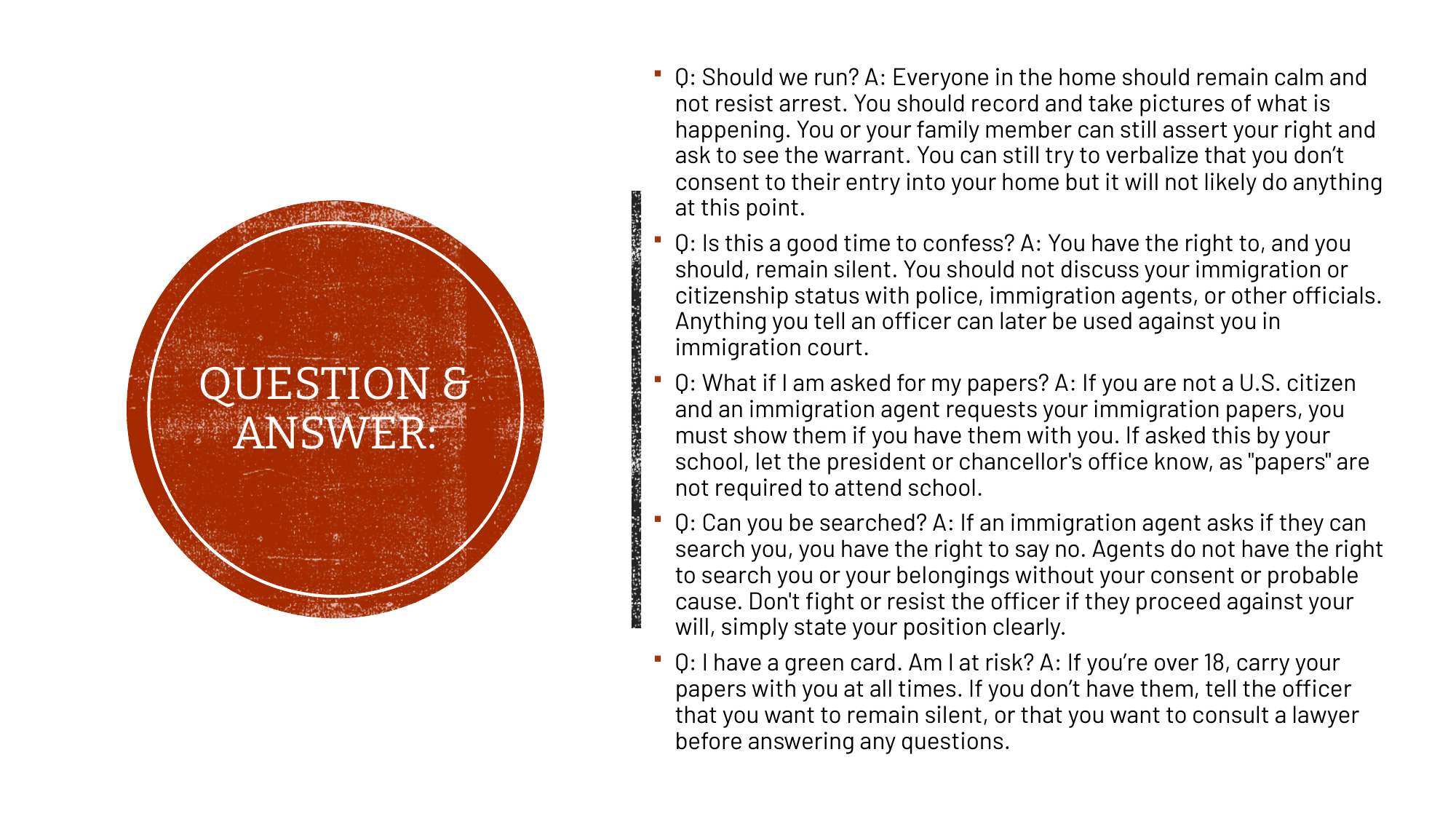

Q: Should we run? A: Everyone in the home should remain calm and not resist arrest. You should record and take pictures of what is happening. You or your family member can still assert your right and ask to see the warrant. You can still try to verbalize that you don’t consent to their entry into your home but it will not likely do anything at this point.
Q: Is this a good time to confess? A: You have the right to, and you should, remain silent. You should not discuss your immigration or citizenship status with police, immigration agents, or other officials. Anything you tell an officer can later be used against you in immigration court.
Q: What if I am asked for my papers? A: If you are not a U.S. citizen and an immigration agent requests your immigration papers, you must show them if you have them with you. If asked this by your school, let the president or chancellor's office know, as "papers" are not required to attend school.
Q: Can you be searched? A: If an immigration agent asks if they can search you, you have the right to say no. Agents do not have the right to search you or your belongings without your consent or probable cause. Don't fight or resist the officer if they proceed against your will, simply state your position clearly.
Q: I have a green card. Am I at risk? A: If you’re over 18, carry your papers with you at all times. If you don’t have them, tell the officer that you want to remain silent, or that you want to consult a lawyer before answering any questions.

# Question & Answer: